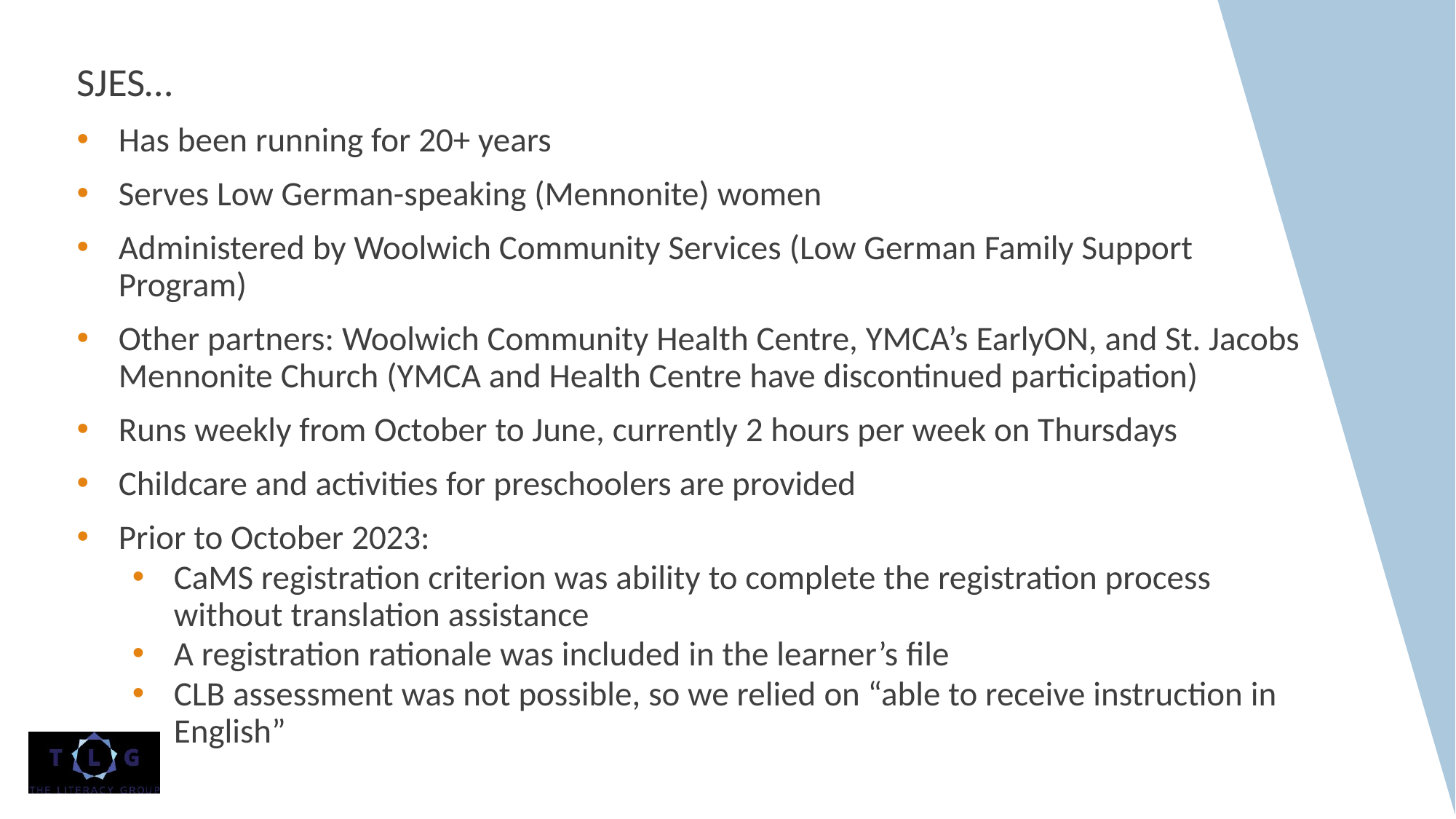

SJES…
Has been running for 20+ years
Serves Low German-speaking (Mennonite) women
Administered by Woolwich Community Services (Low German Family Support Program)
Other partners: Woolwich Community Health Centre, YMCA’s EarlyON, and St. Jacobs Mennonite Church (YMCA and Health Centre have discontinued participation)
Runs weekly from October to June, currently 2 hours per week on Thursdays
Childcare and activities for preschoolers are provided
Prior to October 2023:
CaMS registration criterion was ability to complete the registration process without translation assistance
A registration rationale was included in the learner’s file
CLB assessment was not possible, so we relied on “able to receive instruction in English”